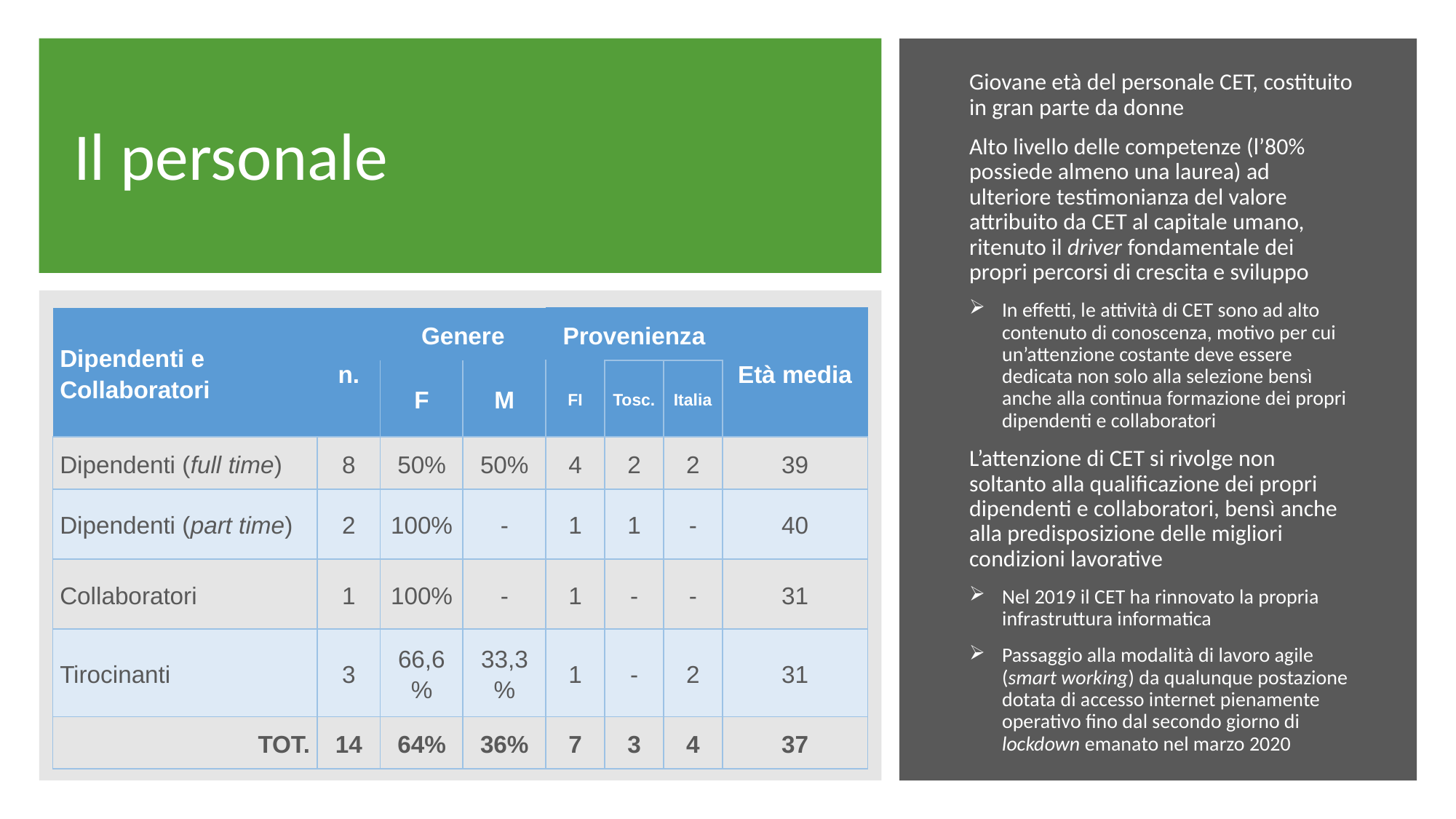

# Il personale
Giovane età del personale CET, costituito in gran parte da donne
Alto livello delle competenze (l’80% possiede almeno una laurea) ad ulteriore testimonianza del valore attribuito da CET al capitale umano, ritenuto il driver fondamentale dei propri percorsi di crescita e sviluppo
In effetti, le attività di CET sono ad alto contenuto di conoscenza, motivo per cui un’attenzione costante deve essere dedicata non solo alla selezione bensì anche alla continua formazione dei propri dipendenti e collaboratori
L’attenzione di CET si rivolge non soltanto alla qualificazione dei propri dipendenti e collaboratori, bensì anche alla predisposizione delle migliori condizioni lavorative
Nel 2019 il CET ha rinnovato la propria infrastruttura informatica
Passaggio alla modalità di lavoro agile (smart working) da qualunque postazione dotata di accesso internet pienamente operativo fino dal secondo giorno di lockdown emanato nel marzo 2020

| Dipendenti e Collaboratori | n. | Genere |  | Provenienza |  |  | Età media |
| --- | --- | --- | --- | --- | --- | --- | --- |
|  |  | F | M | FI | Tosc. | Italia |  |
| Dipendenti (full time) | 8 | 50% | 50% | 4 | 2 | 2 | 39 |
| Dipendenti (part time) | 2 | 100% | - | 1 | 1 | - | 40 |
| Collaboratori | 1 | 100% | - | 1 | - | - | 31 |
| Tirocinanti | 3 | 66,6% | 33,3% | 1 | - | 2 | 31 |
| TOT. | 14 | 64% | 36% | 7 | 3 | 4 | 37 |